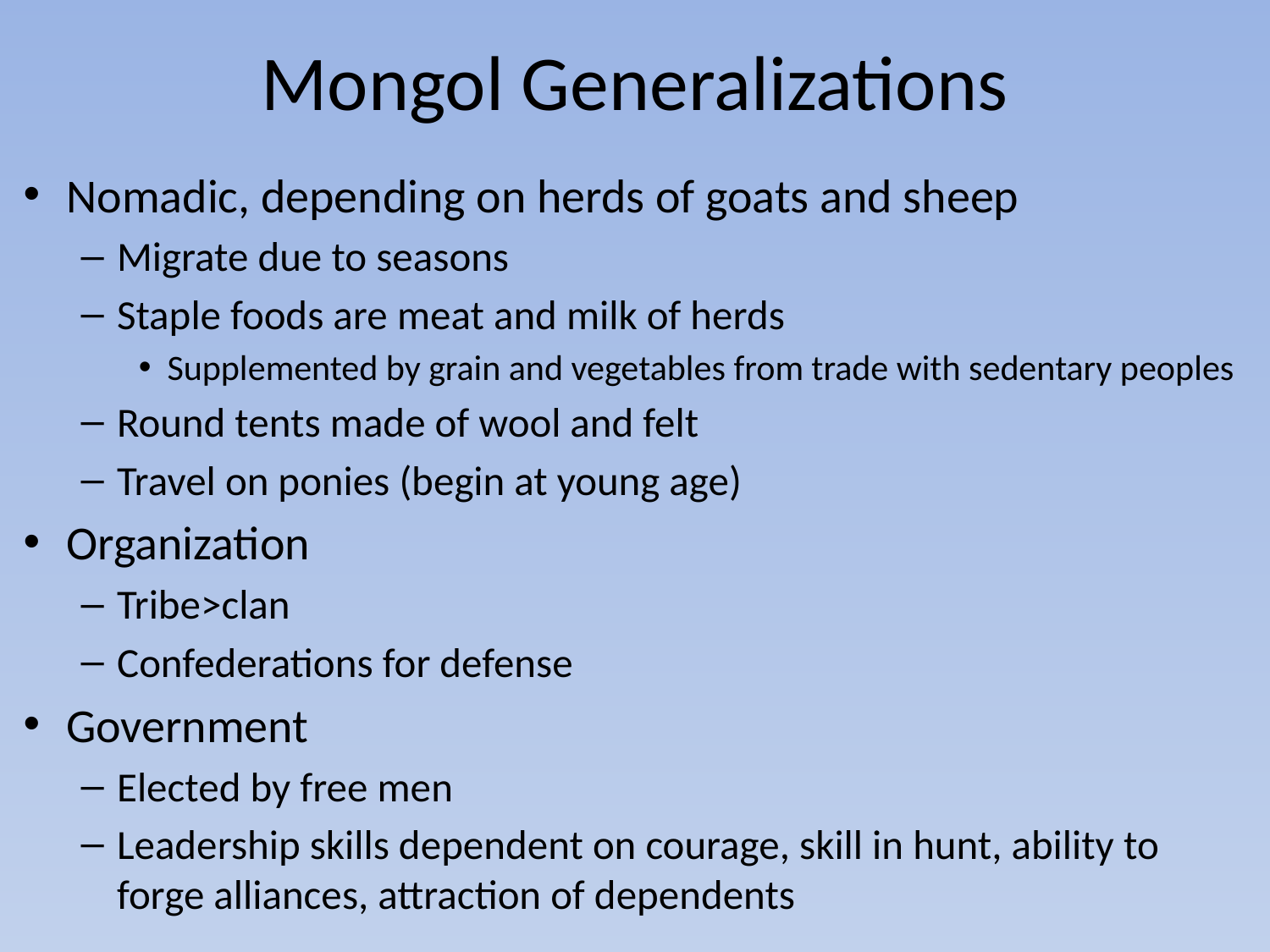

# Mongol Generalizations
Nomadic, depending on herds of goats and sheep
Migrate due to seasons
Staple foods are meat and milk of herds
Supplemented by grain and vegetables from trade with sedentary peoples
Round tents made of wool and felt
Travel on ponies (begin at young age)
Organization
Tribe>clan
Confederations for defense
Government
Elected by free men
Leadership skills dependent on courage, skill in hunt, ability to forge alliances, attraction of dependents